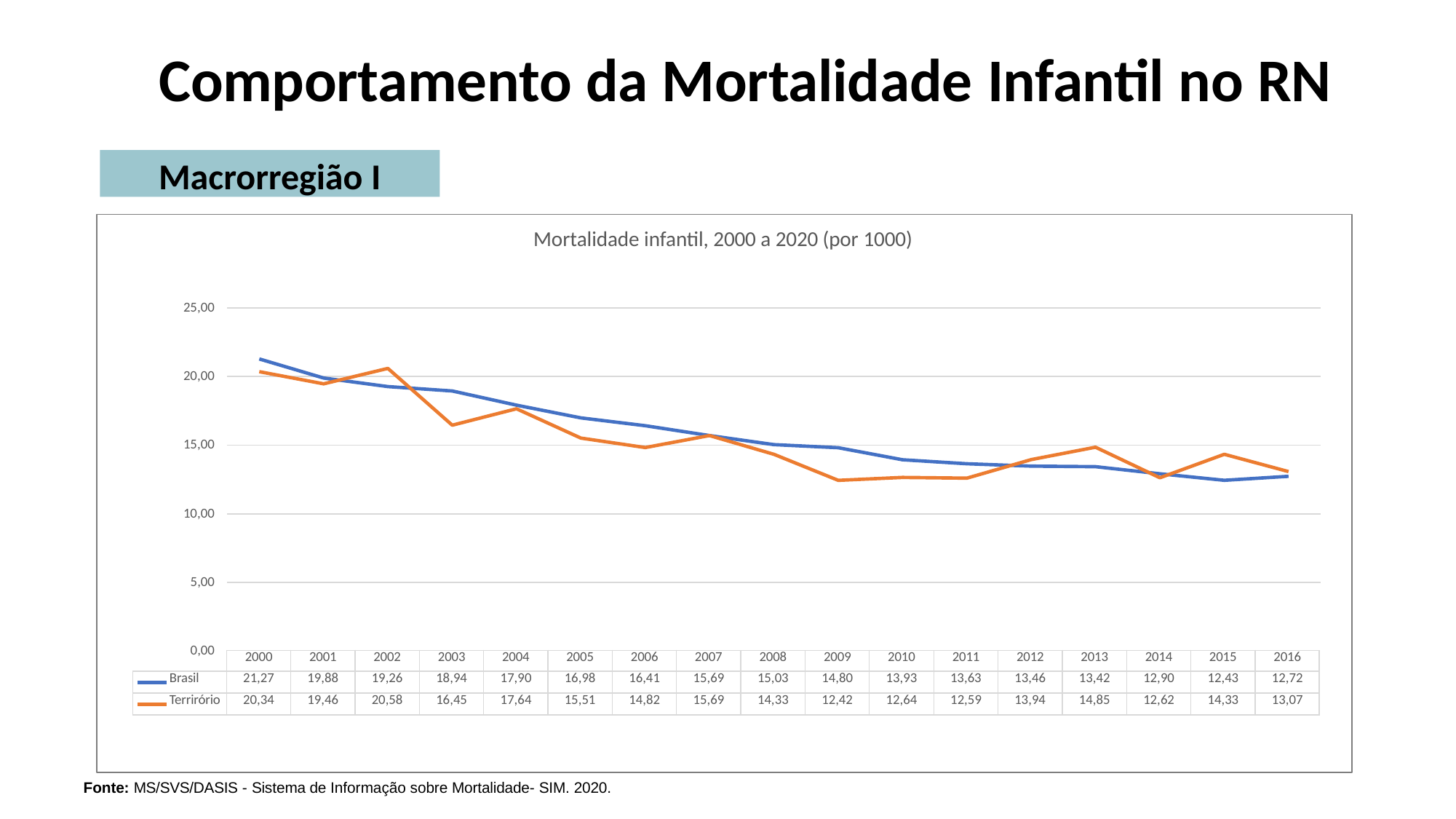

# Comportamento da Mortalidade Infantil no RN
Macrorregião I

Mortalidade infantil, 2000 a 2020 (por 1000)
25,00

20,00
15,00
10,00
5,00
0,00
|  | 2000 | 2001 | 2002 | 2003 | 2004 | 2005 | 2006 | 2007 | 2008 | 2009 | 2010 | 2011 | 2012 | 2013 | 2014 | 2015 | 2016 |
| --- | --- | --- | --- | --- | --- | --- | --- | --- | --- | --- | --- | --- | --- | --- | --- | --- | --- |
| Brasil | 21,27 | 19,88 | 19,26 | 18,94 | 17,90 | 16,98 | 16,41 | 15,69 | 15,03 | 14,80 | 13,93 | 13,63 | 13,46 | 13,42 | 12,90 | 12,43 | 12,72 |
| Terrirório | 20,34 | 19,46 | 20,58 | 16,45 | 17,64 | 15,51 | 14,82 | 15,69 | 14,33 | 12,42 | 12,64 | 12,59 | 13,94 | 14,85 | 12,62 | 14,33 | 13,07 |
Fonte: MS/SVS/DASIS - Sistema de Informação sobre Mortalidade- SIM. 2020.